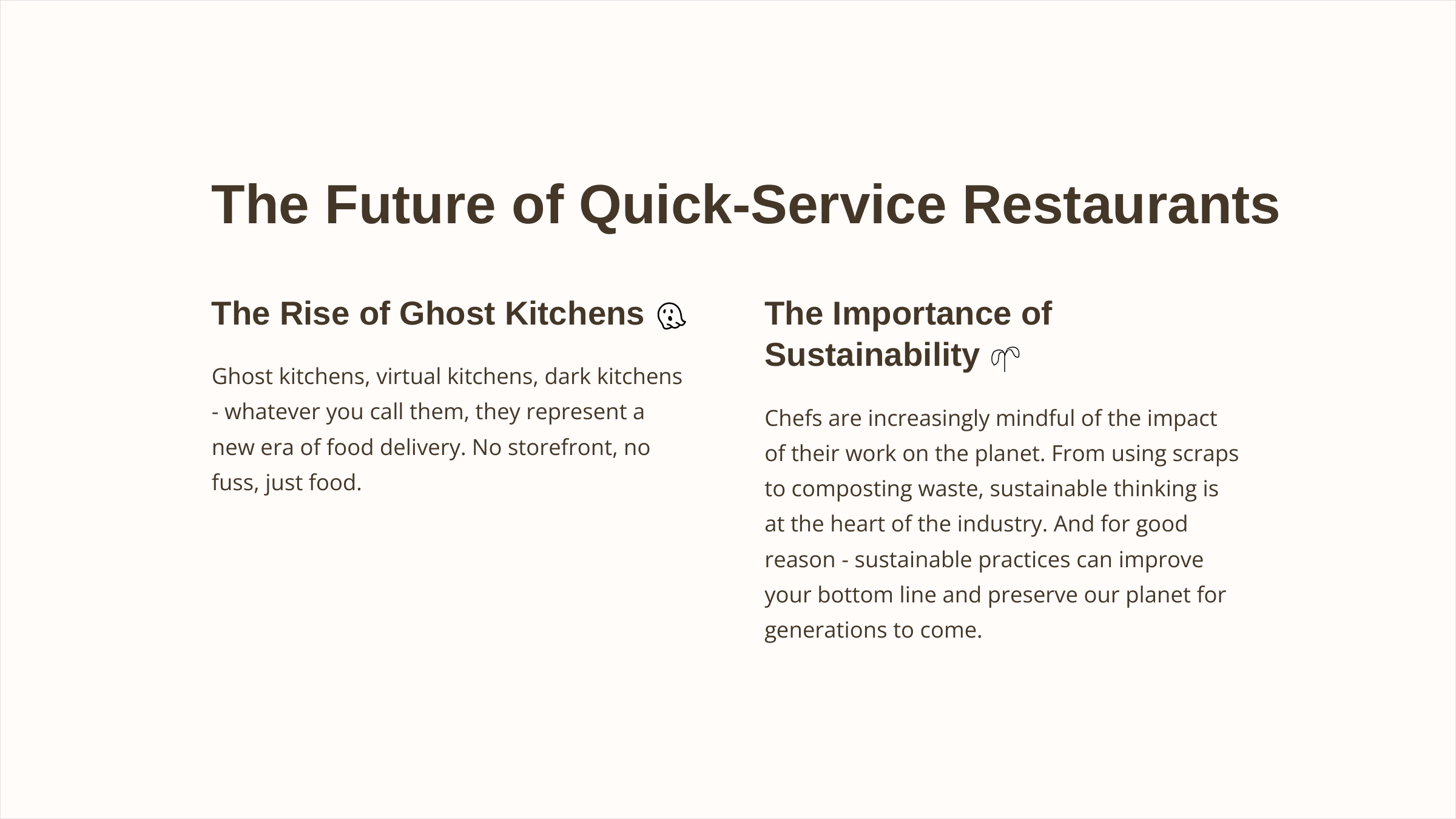

The Future of Quick-Service Restaurants
The Rise of Ghost Kitchens 👻
The Importance of Sustainability 🌱
Ghost kitchens, virtual kitchens, dark kitchens - whatever you call them, they represent a new era of food delivery. No storefront, no fuss, just food.
Chefs are increasingly mindful of the impact of their work on the planet. From using scraps to composting waste, sustainable thinking is at the heart of the industry. And for good reason - sustainable practices can improve your bottom line and preserve our planet for generations to come.